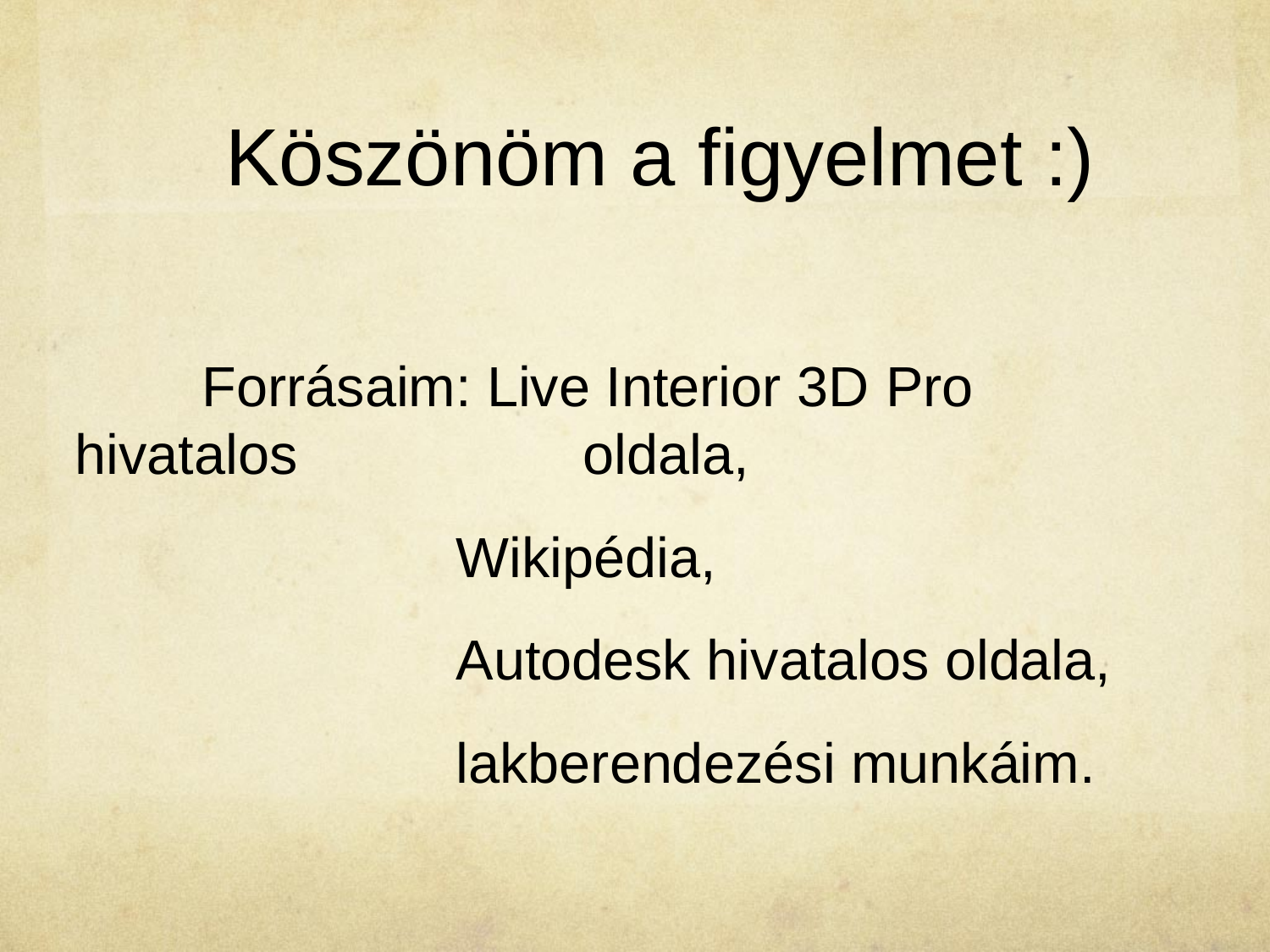

# Köszönöm a figyelmet :)
	Forrásaim: Live Interior 3D Pro hivatalos 			oldala,
			Wikipédia,
			Autodesk hivatalos oldala,
			lakberendezési munkáim.